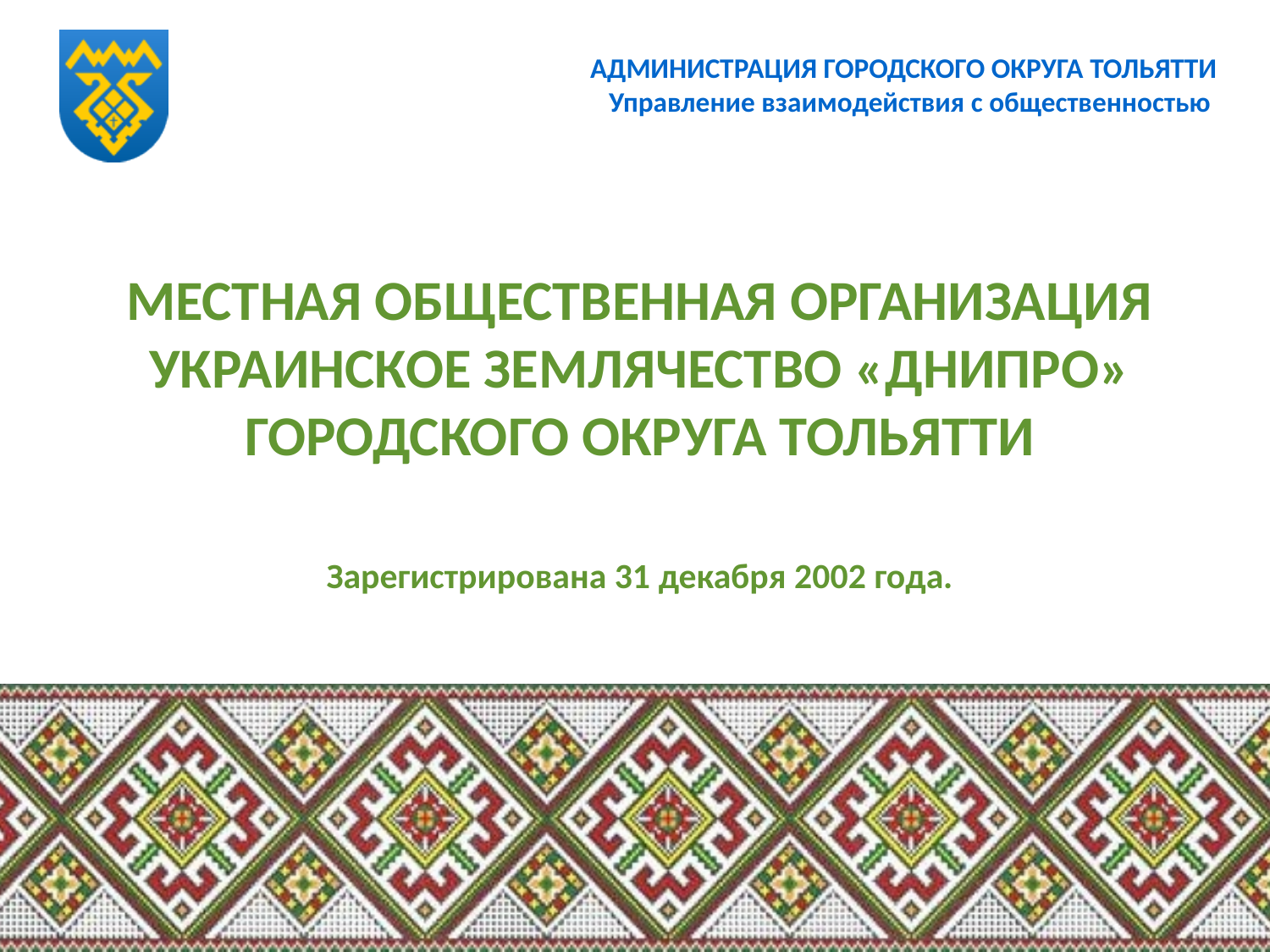

# АДМИНИСТРАЦИЯ ГОРОДСКОГО ОКРУГА ТОЛЬЯТТИ Управление взаимодействия с общественностью

МЕСТНАЯ ОБЩЕСТВЕННАЯ ОРГАНИЗАЦИЯ УКРАИНСКОЕ ЗЕМЛЯЧЕСТВО «ДНИПРО» ГОРОДСКОГО ОКРУГА ТОЛЬЯТТИ

Зарегистрирована 31 декабря 2002 года.